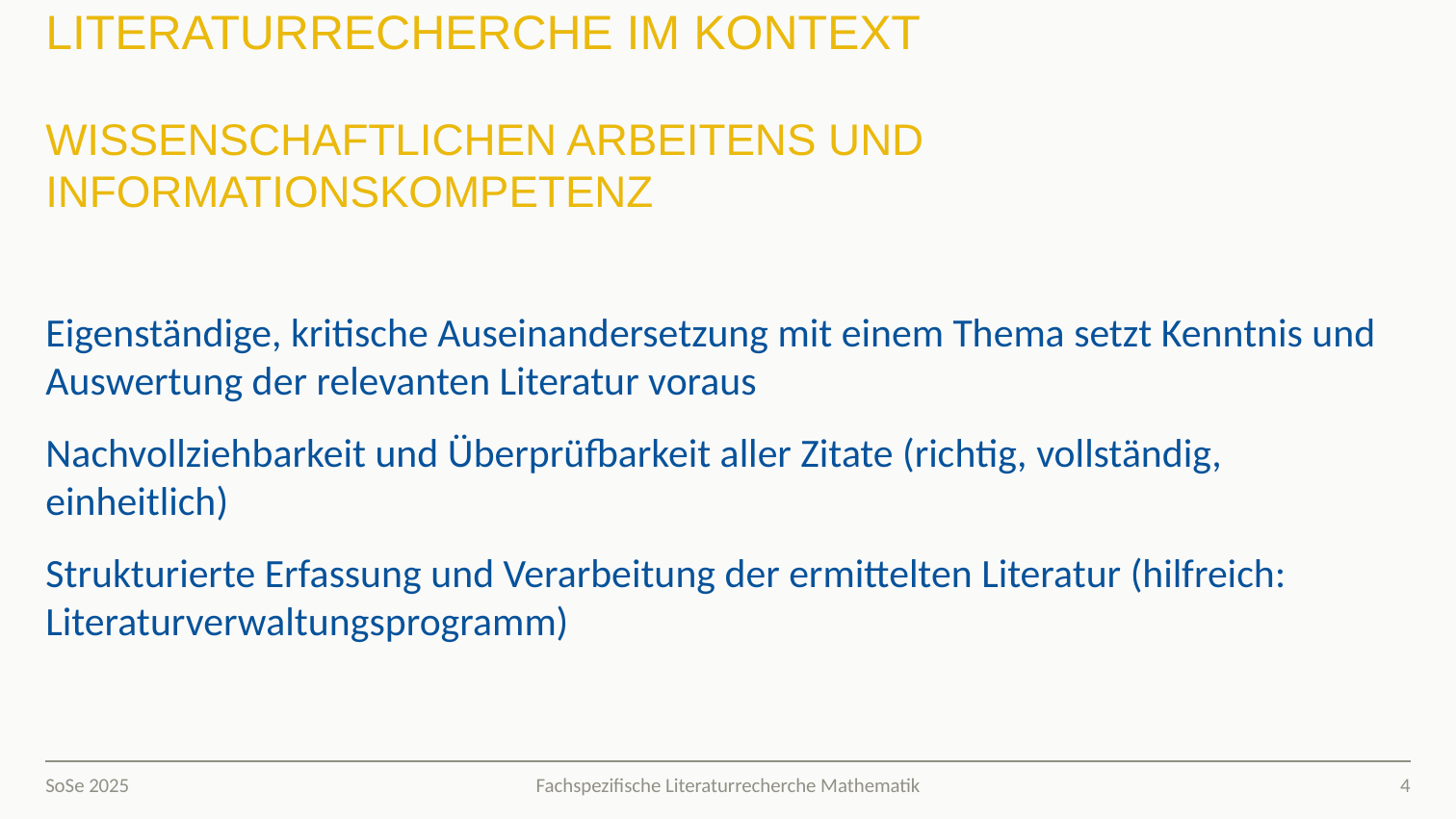

# Literaturrecherche im Kontext wissenschaftlichen Arbeitens und Informationskompetenz
Eigenständige, kritische Auseinandersetzung mit einem Thema setzt Kenntnis und Auswertung der relevanten Literatur voraus
Nachvollziehbarkeit und Überprüfbarkeit aller Zitate (richtig, vollständig, einheitlich)
Strukturierte Erfassung und Verarbeitung der ermittelten Literatur (hilfreich: Literaturverwaltungsprogramm)

SoSe 2025
4
Fachspezifische Literaturrecherche Mathematik